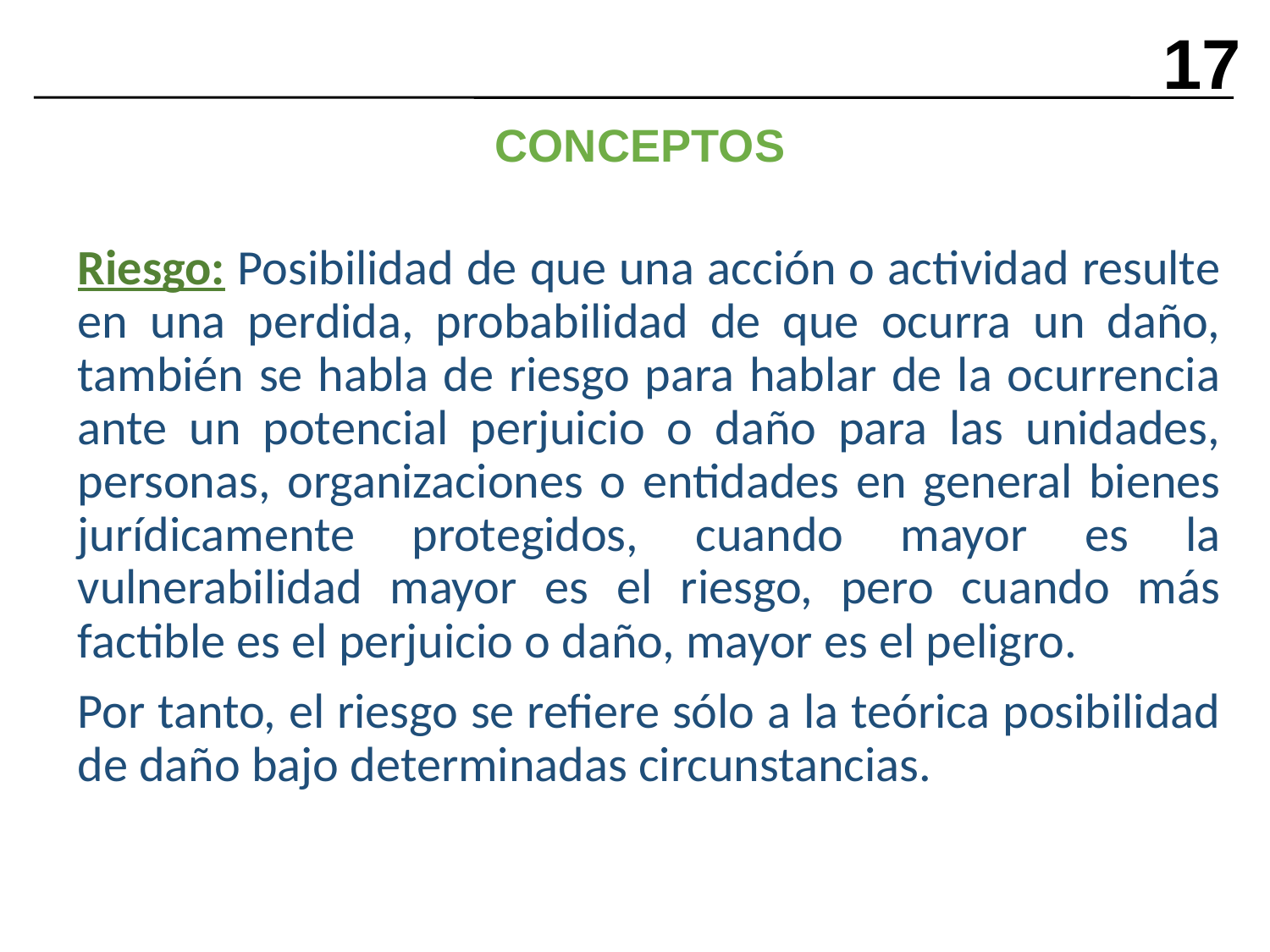

17
CONCEPTOS

Riesgo: Posibilidad de que una acción o actividad resulte en una perdida, probabilidad de que ocurra un daño, también se habla de riesgo para hablar de la ocurrencia ante un potencial perjuicio o daño para las unidades, personas, organizaciones o entidades en general bienes jurídicamente protegidos, cuando mayor es la vulnerabilidad mayor es el riesgo, pero cuando más factible es el perjuicio o daño, mayor es el peligro.
Por tanto, el riesgo se refiere sólo a la teórica posibilidad de daño bajo determinadas circunstancias.